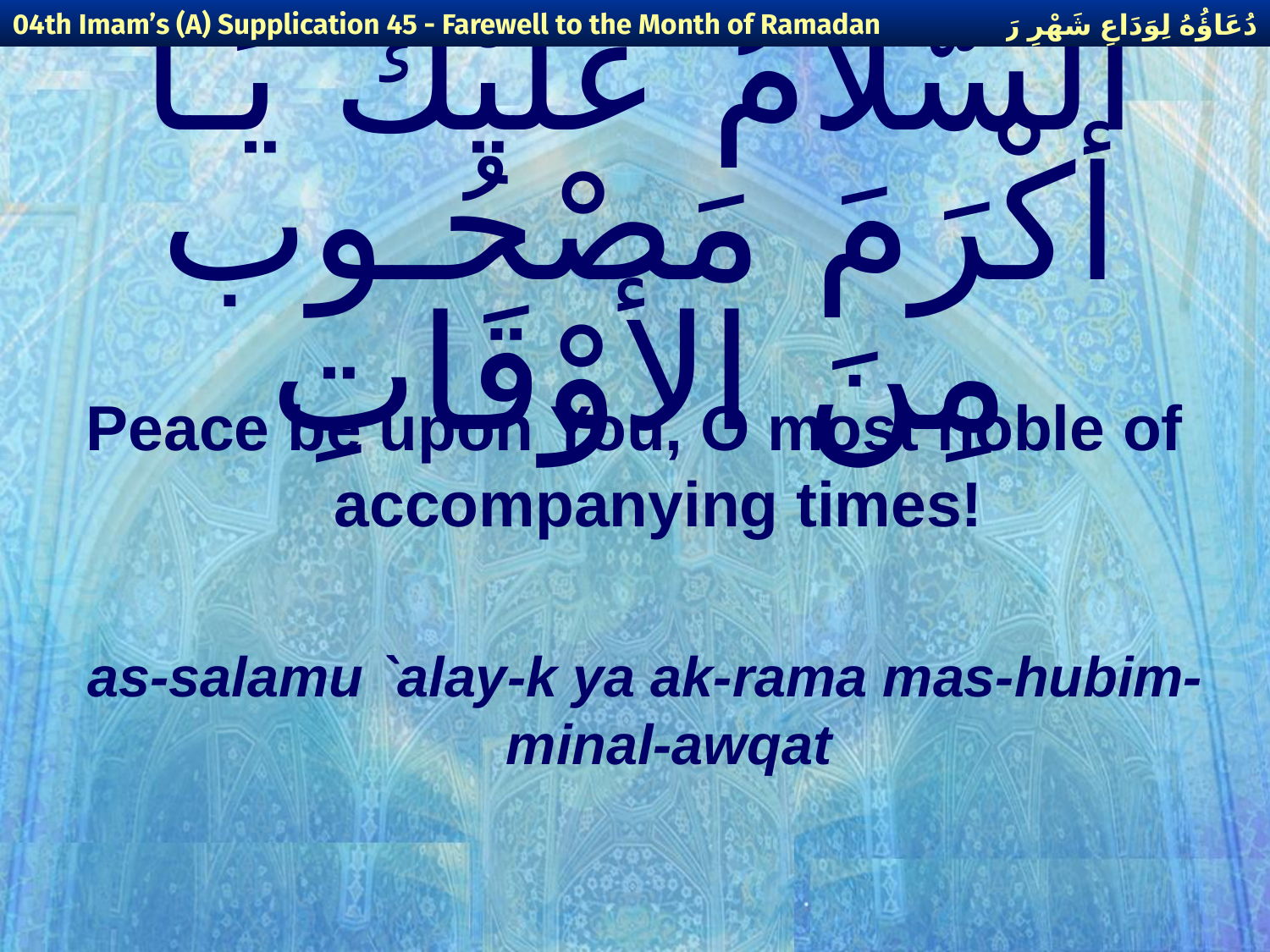

دُعَاؤُهُ لِوَدَاعِ شَهْرِ رَمَضَانَ
04th Imam’s (A) Supplication 45 - Farewell to the Month of Ramadan
# السَّلاَمُ عَلَيْكَ يَـا أكْرَمَ مَصْحُـوب مِنَ الأوْقَاتِ
Peace be upon You, O most noble of accompanying times!
as-salamu `alay-k ya ak-rama mas-hubim-minal-awqat